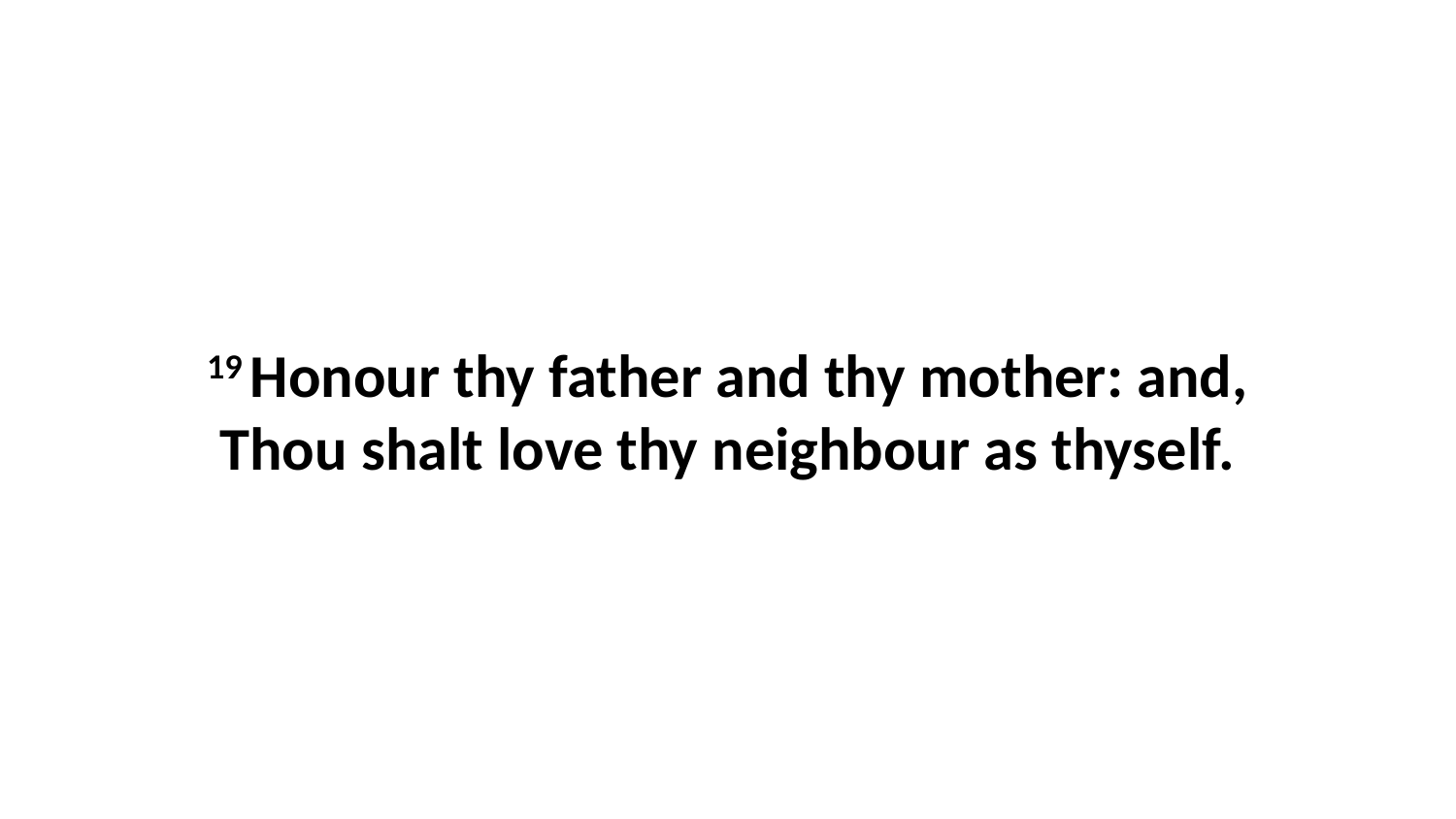

19 Honour thy father and thy mother: and, Thou shalt love thy neighbour as thyself.